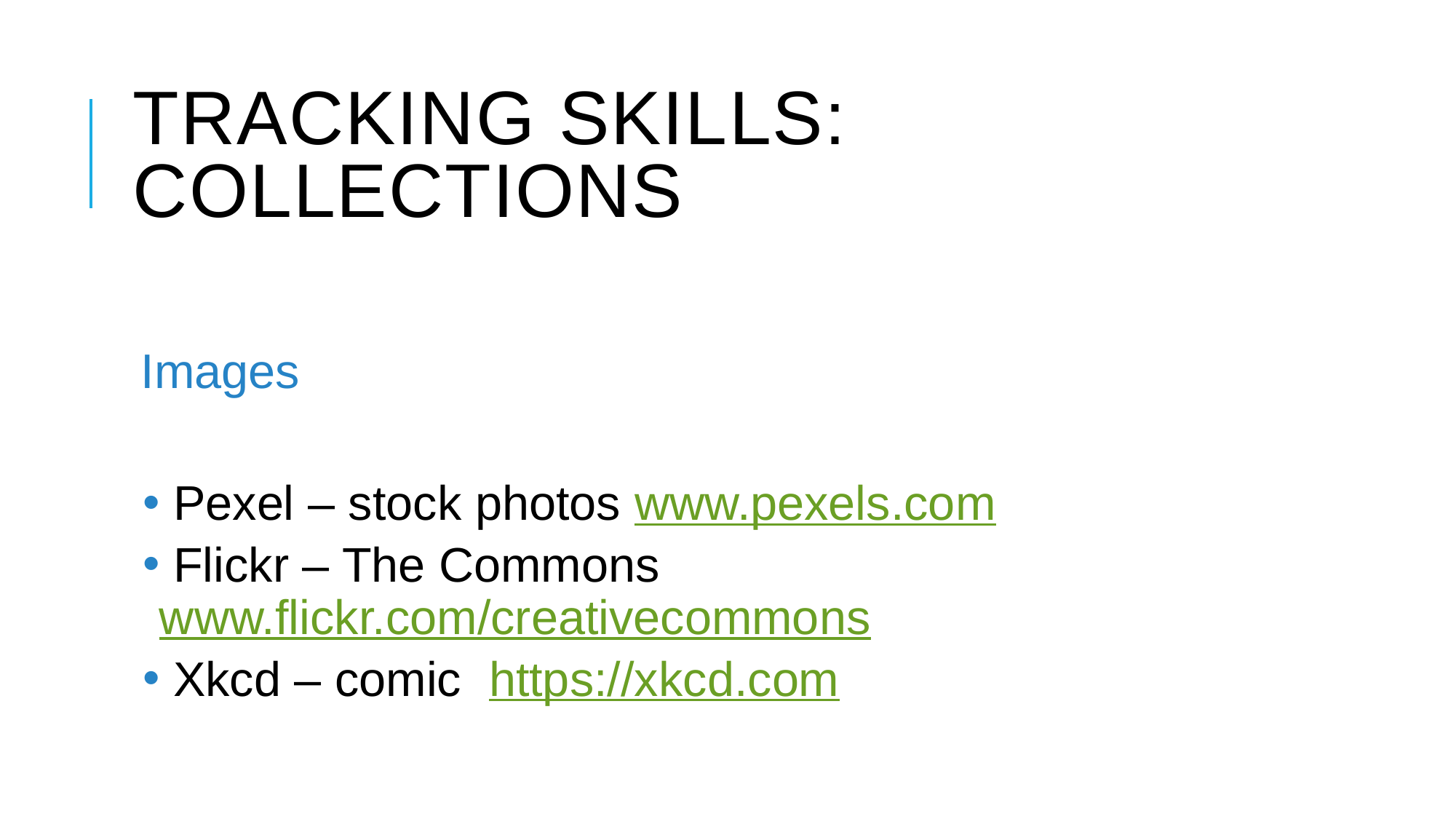

# Tracking skills:  Collections

Images

 Pexel – stock photos www.pexels.com
 Flickr – The Commons www.flickr.com/creativecommons
 Xkcd – comic  https://xkcd.com